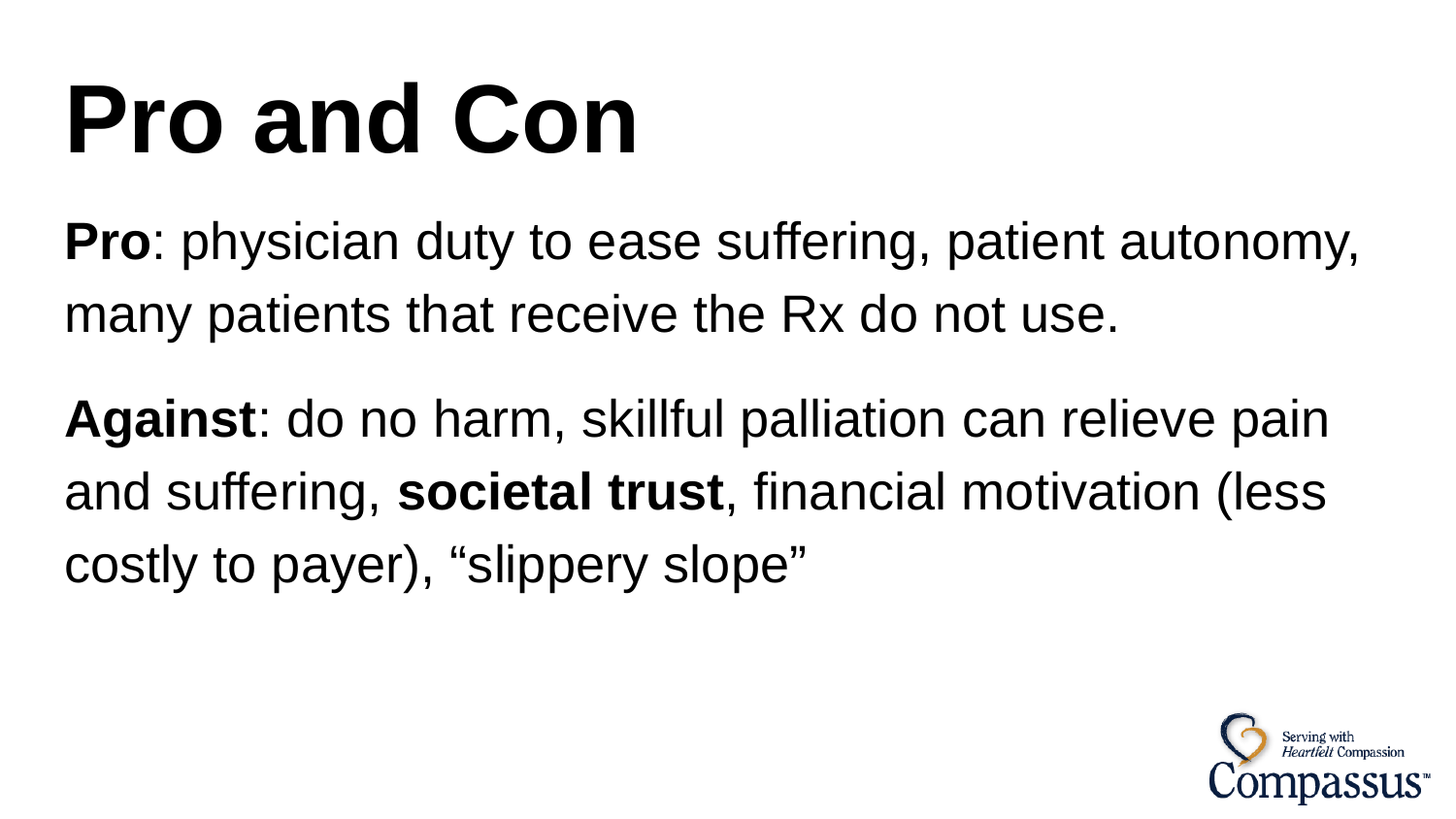

# Pro and Con
Pro: physician duty to ease suffering, patient autonomy, many patients that receive the Rx do not use.
Against: do no harm, skillful palliation can relieve pain and suffering, societal trust, financial motivation (less costly to payer), “slippery slope”